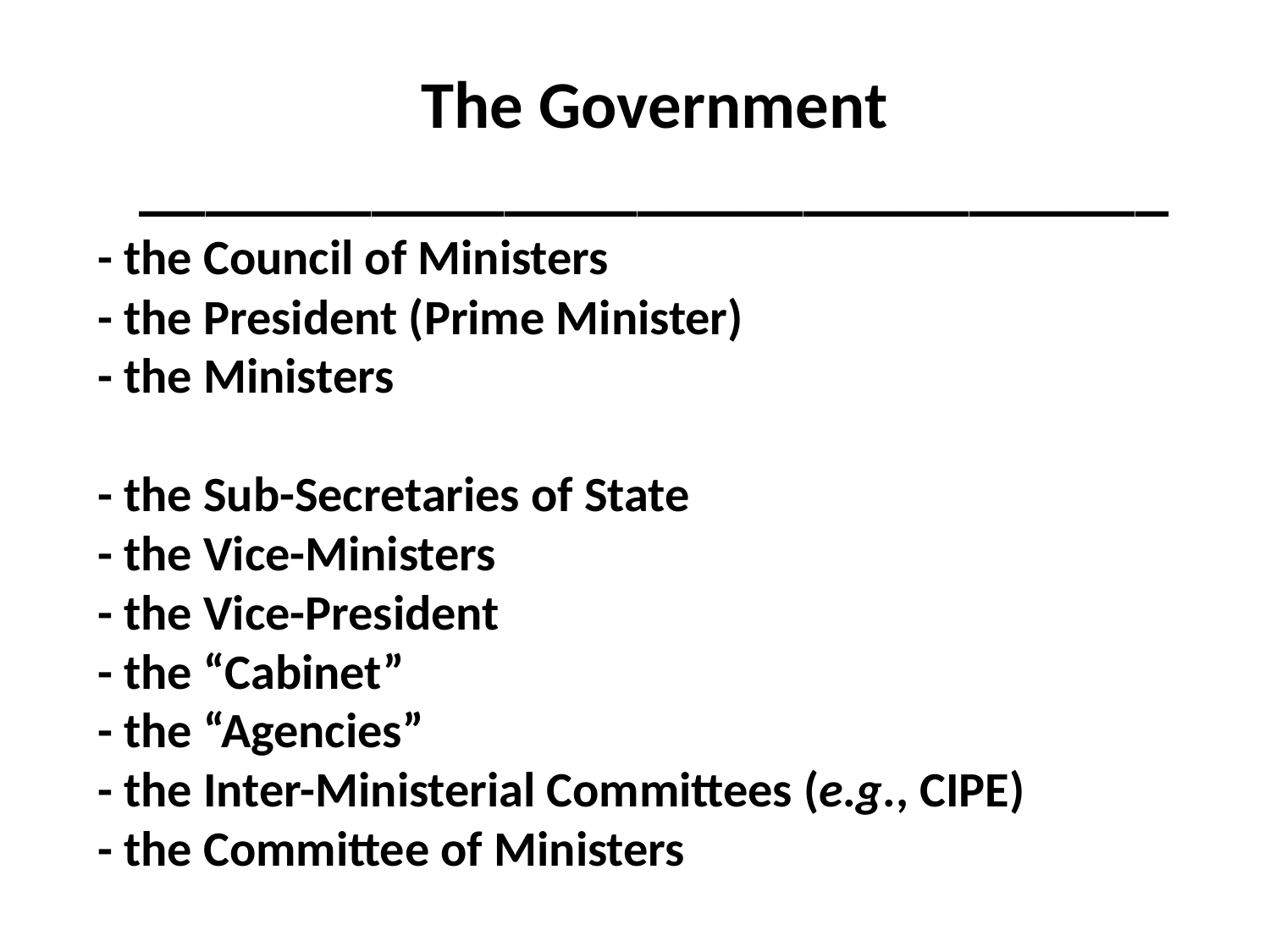

The Government
_______________________________
# - the Council of Ministers - the President (Prime Minister) - the Ministers - the Sub-Secretaries of State - the Vice-Ministers - the Vice-President - the “Cabinet” - the “Agencies” - the Inter-Ministerial Committees (e.g., CIPE) - the Committee of Ministers